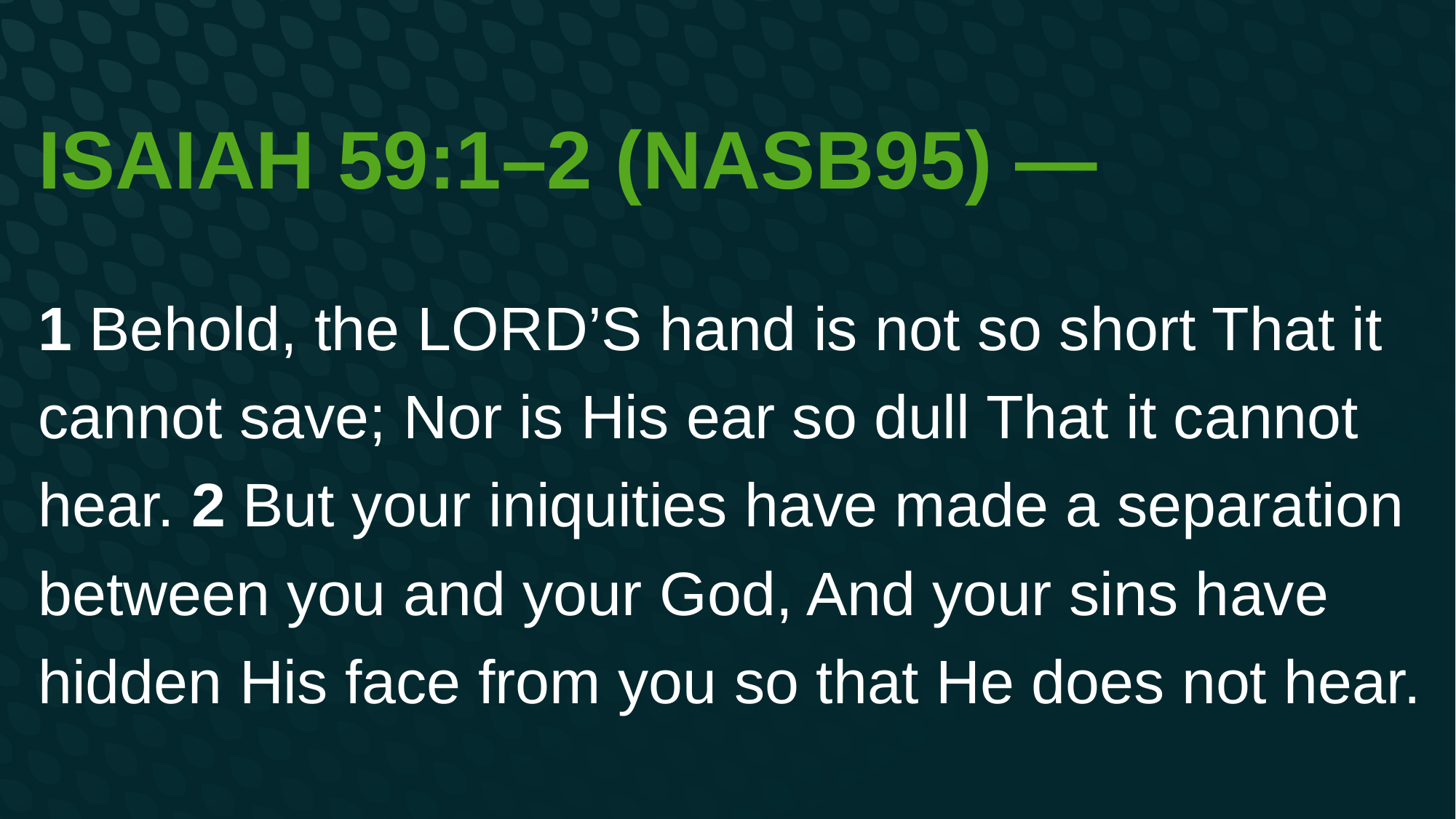

# Isaiah 59:1–2 (NASB95) —
1 Behold, the Lord’s hand is not so short That it cannot save; Nor is His ear so dull That it cannot hear. 2 But your iniquities have made a separation between you and your God, And your sins have hidden His face from you so that He does not hear.